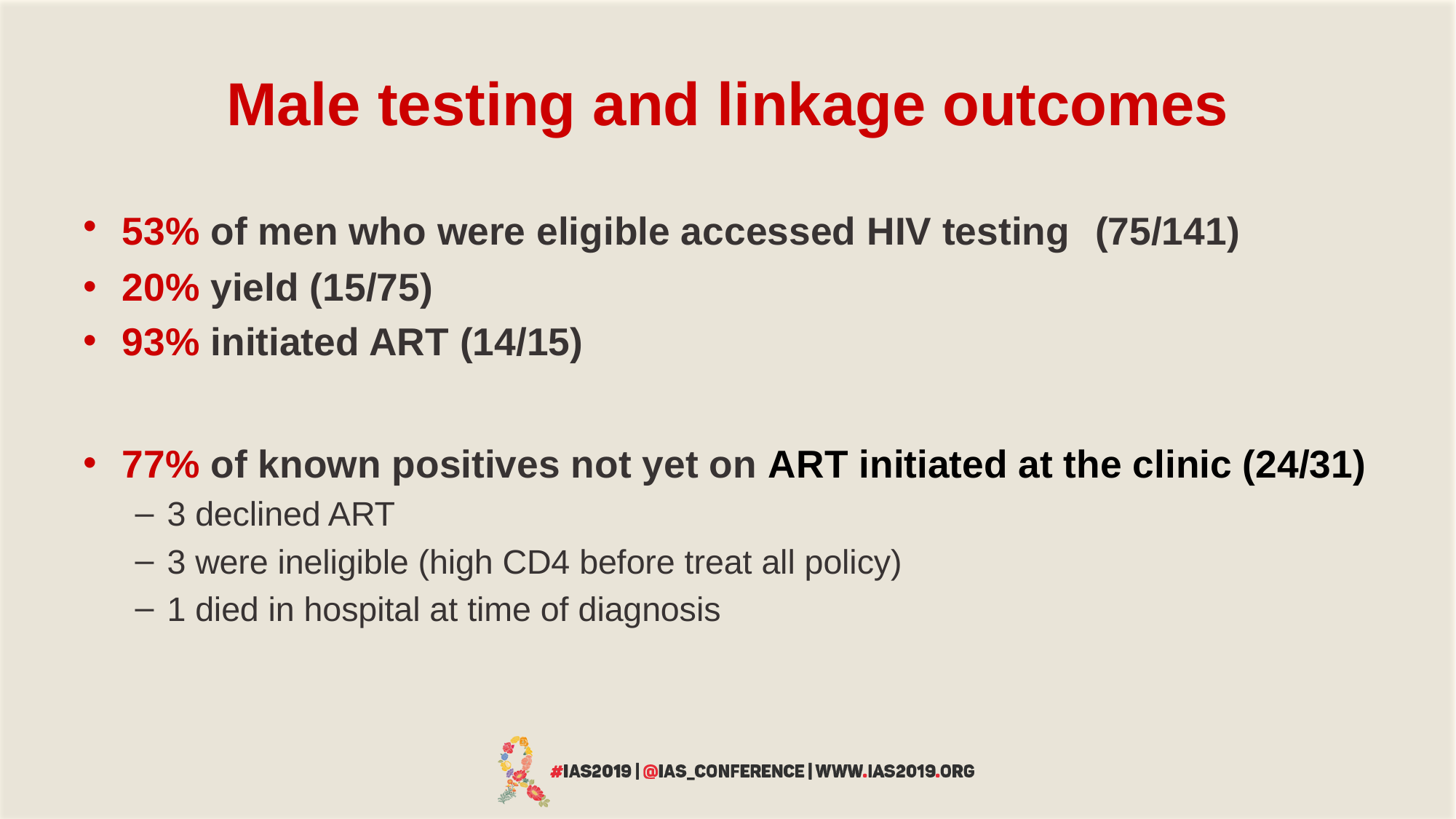

# Male testing and linkage outcomes
53% of men who were eligible accessed HIV testing  (75/141)
20% yield (15/75)
93% initiated ART (14/15)

77% of known positives not yet on ART initiated at the clinic (24/31)
3 declined ART
3 were ineligible (high CD4 before treat all policy)
1 died in hospital at time of diagnosis